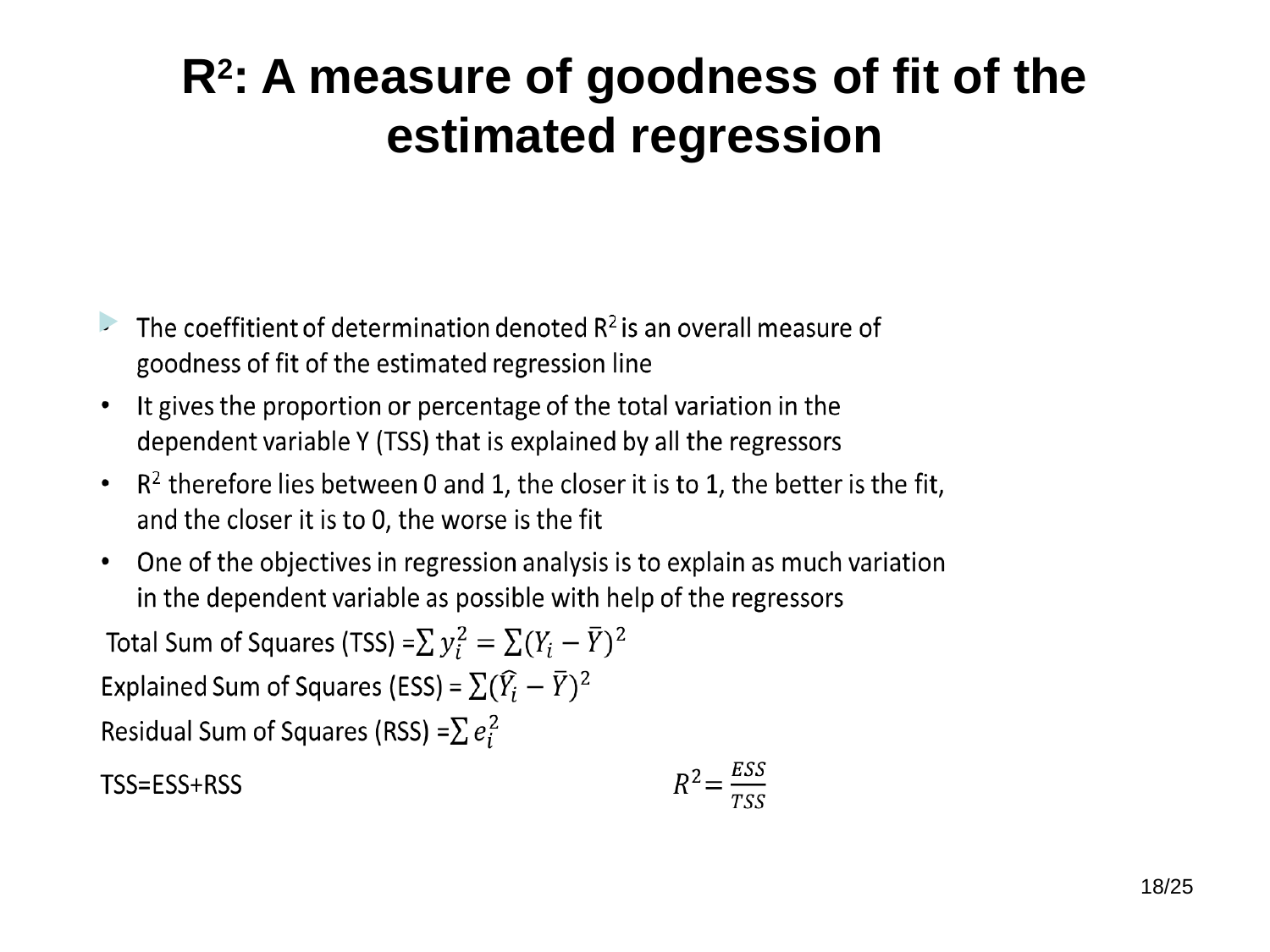

R2: A measure of goodness of fit of the estimated regression

18/25